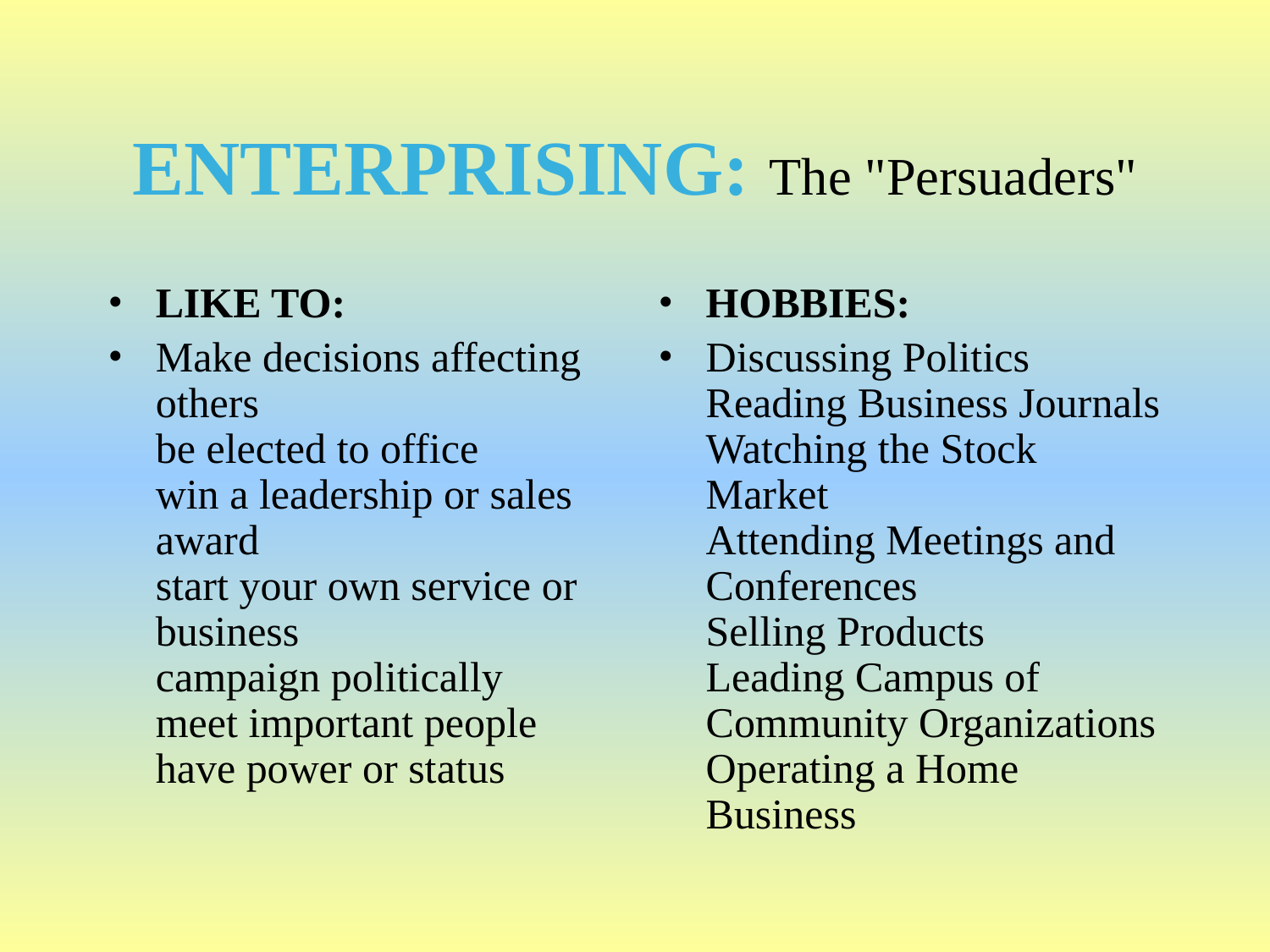

# ENTERPRISING: The "Persuaders"
LIKE TO:
Make decisions affecting others
be elected to office
win a leadership or sales award
start your own service or business
campaign politically
meet important people
have power or status
HOBBIES:
Discussing Politics
Reading Business Journals
Watching the Stock Market
Attending Meetings and Conferences
Selling Products
Leading Campus of Community Organizations
Operating a Home Business